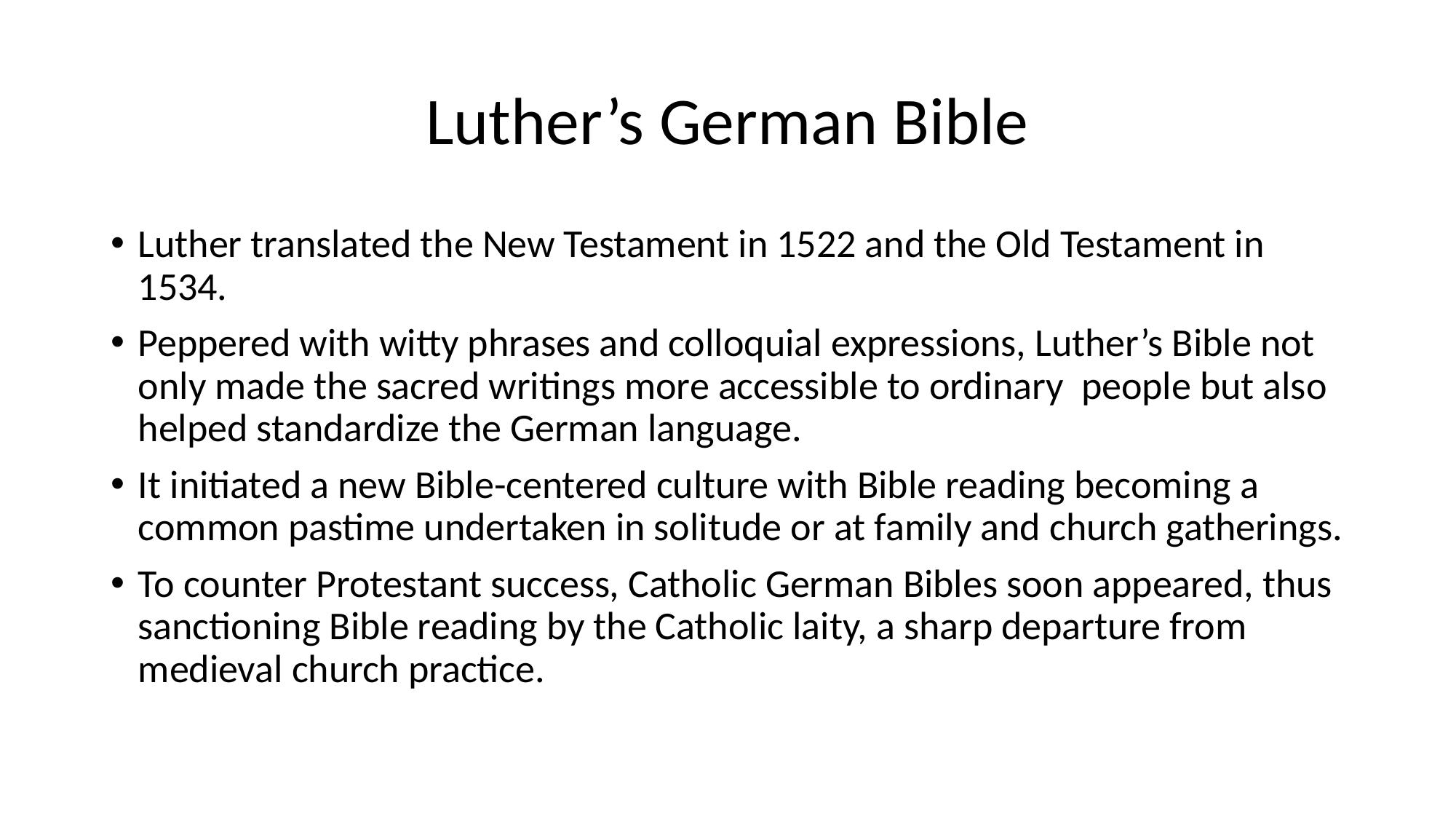

# Luther’s German Bible
Luther translated the New Testament in 1522 and the Old Testament in 1534.
Peppered with witty phrases and colloquial expressions, Luther’s Bible not only made the sacred writings more accessible to ordinary  people but also helped standardize the German language.
It initiated a new Bible-centered culture with Bible reading becoming a common pastime undertaken in solitude or at family and church gatherings.
To counter Protestant success, Catholic German Bibles soon appeared, thus sanctioning Bible reading by the Catholic laity, a sharp departure from medieval church practice.